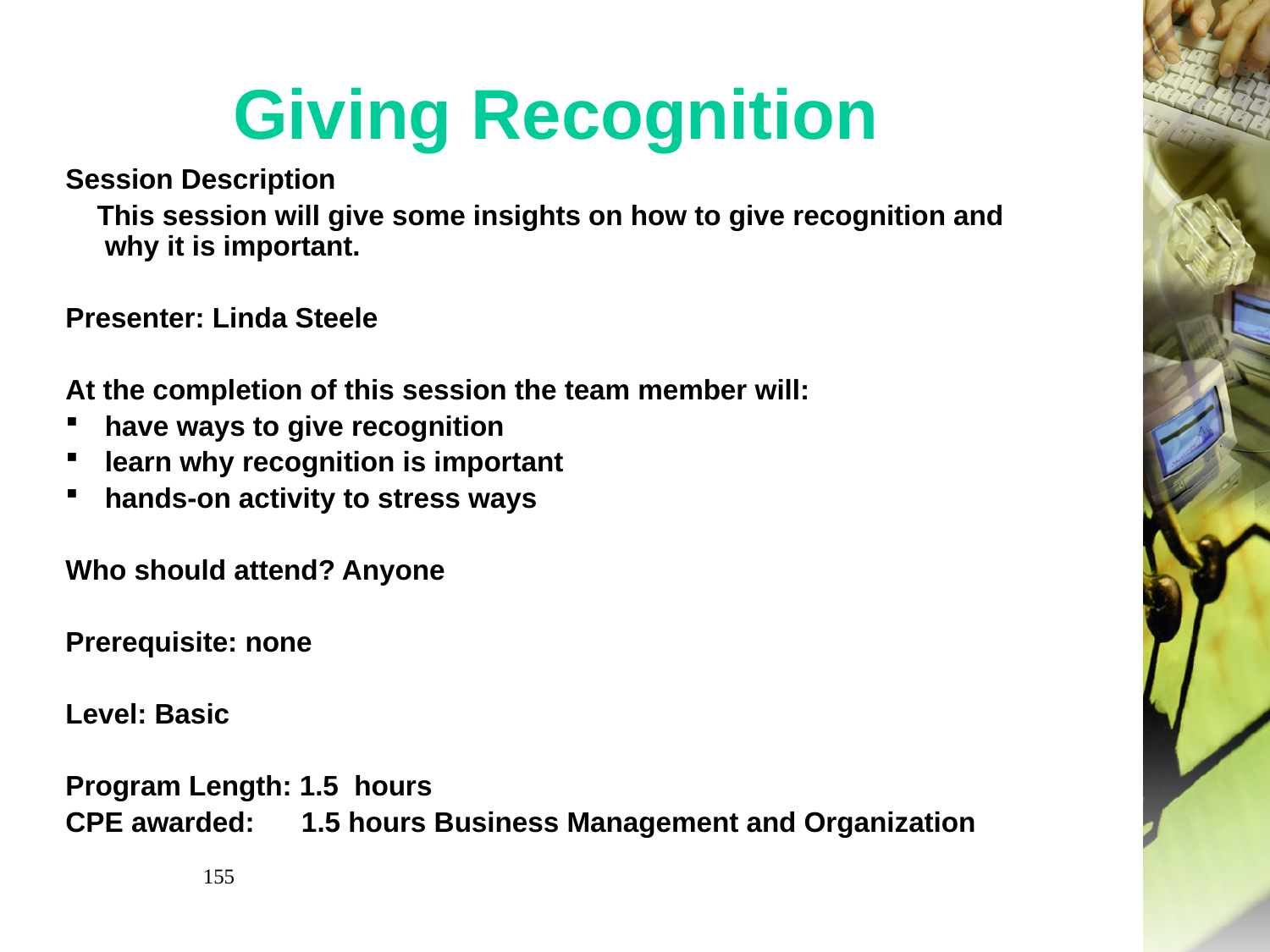

# Giving Recognition
Session Description
    This session will give some insights on how to give recognition and why it is important.

Presenter: Linda Steele

At the completion of this session the team member will:
have ways to give recognition
learn why recognition is important
hands-on activity to stress ways

Who should attend? Anyone

Prerequisite: none

Level: Basic

Program Length: 1.5  hours
CPE awarded:      1.5 hours Business Management and Organization

155